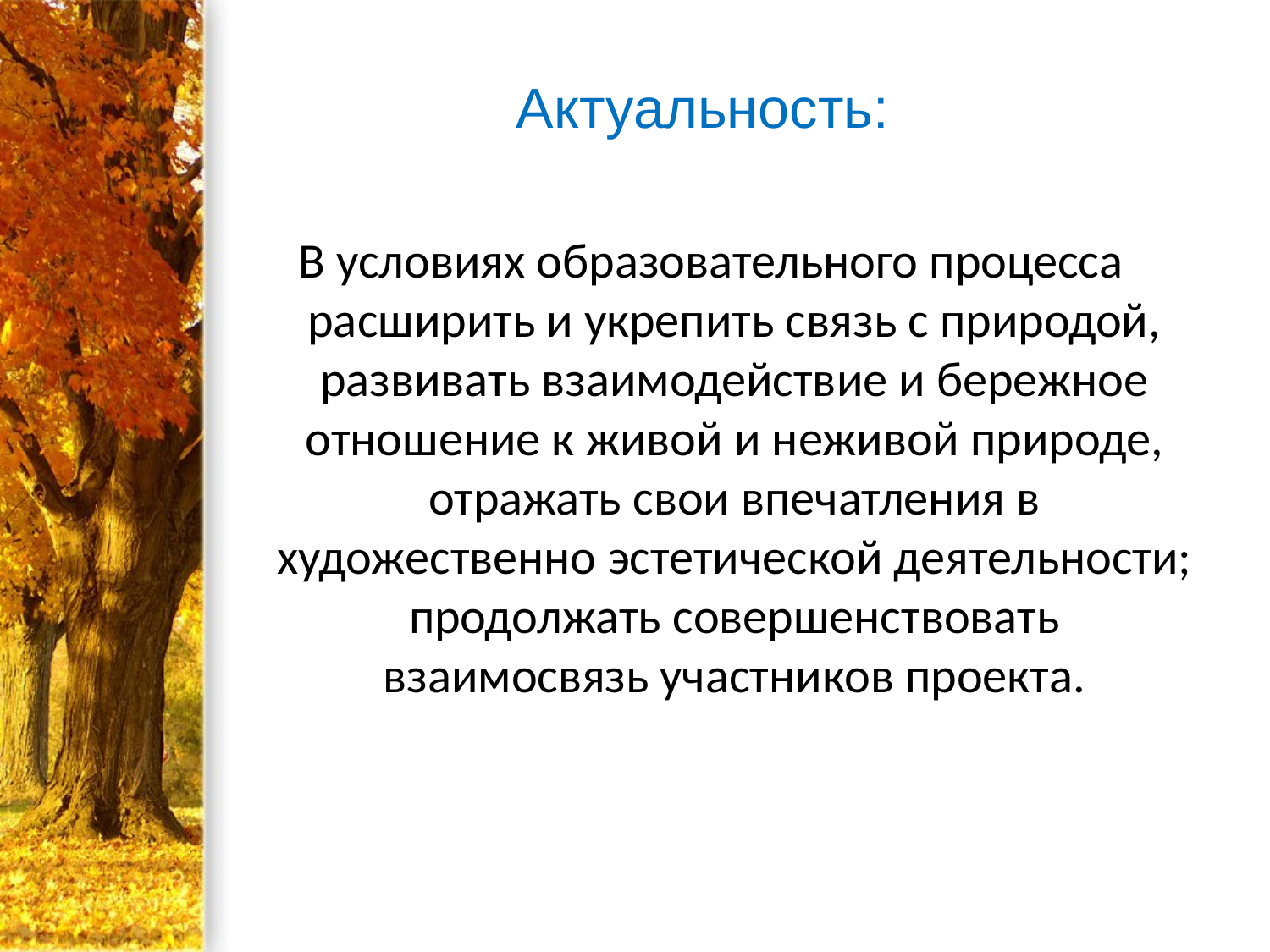

# Актуальность:
В условиях образовательного процесса расширить и укрепить связь с природой, развивать взаимодействие и бережное отношение к живой и неживой природе, отражать свои впечатления в художественно эстетической деятельности; продолжать совершенствовать взаимосвязь участников проекта.